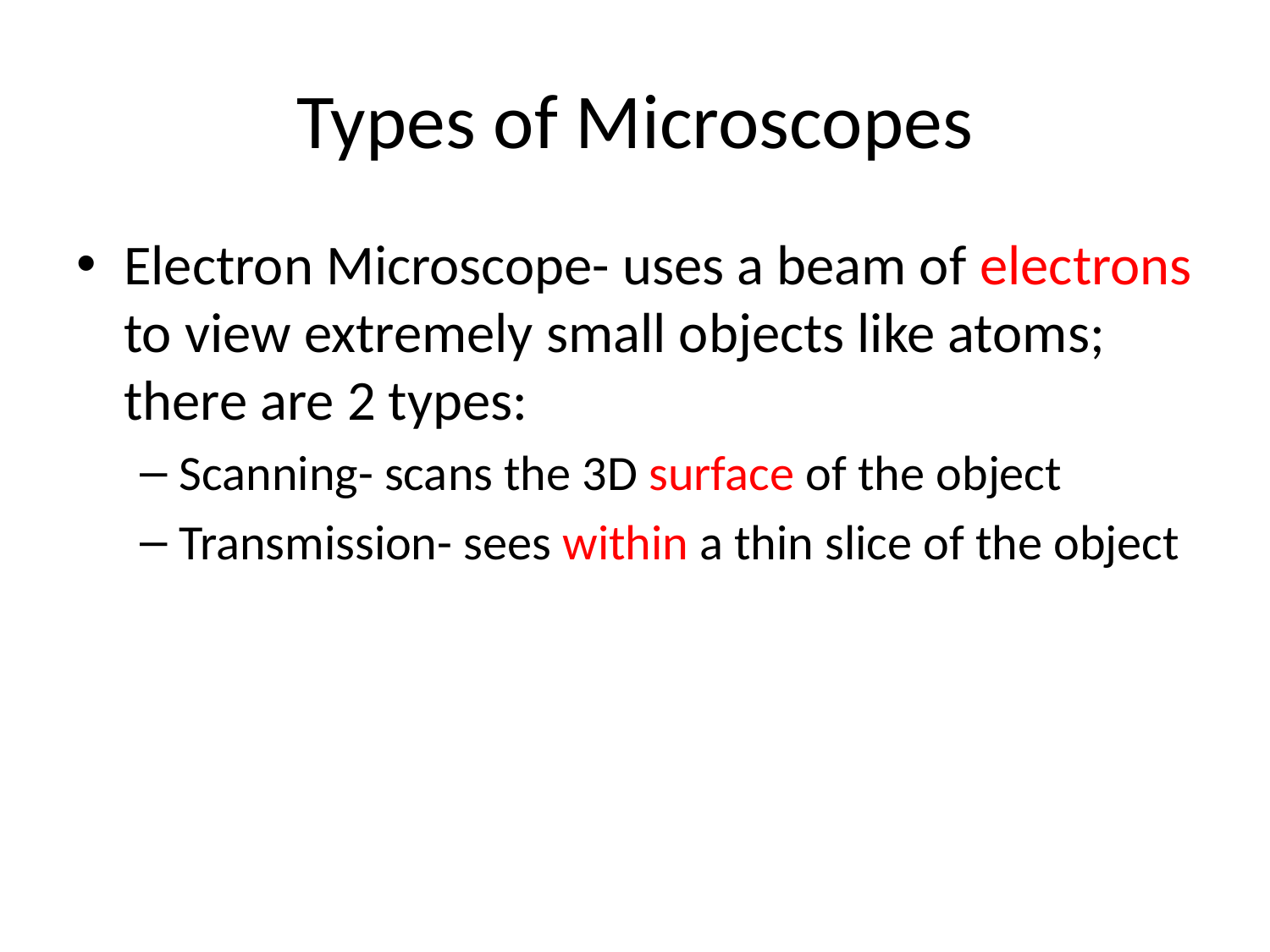

# Types of Microscopes
Electron Microscope- uses a beam of electrons to view extremely small objects like atoms; there are 2 types:
Scanning- scans the 3D surface of the object
Transmission- sees within a thin slice of the object